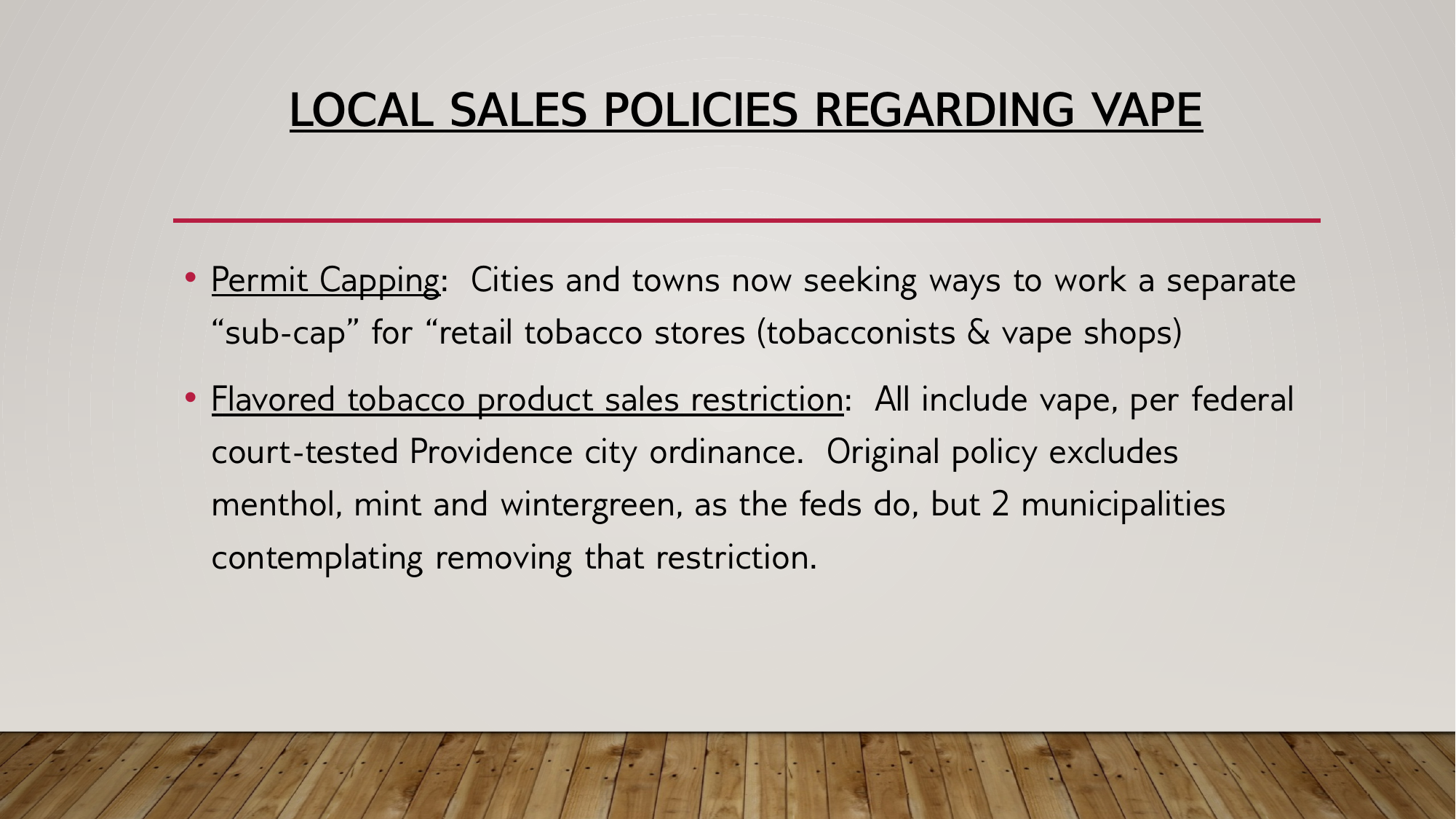

# local sales policies regarding vape
Permit Capping:  Cities and towns now seeking ways to work a separate “sub-cap” for “retail tobacco stores (tobacconists & vape shops)
Flavored tobacco product sales restriction:  All include vape, per federal court-tested Providence city ordinance.  Original policy excludes menthol, mint and wintergreen, as the feds do, but 2 municipalities contemplating removing that restriction.